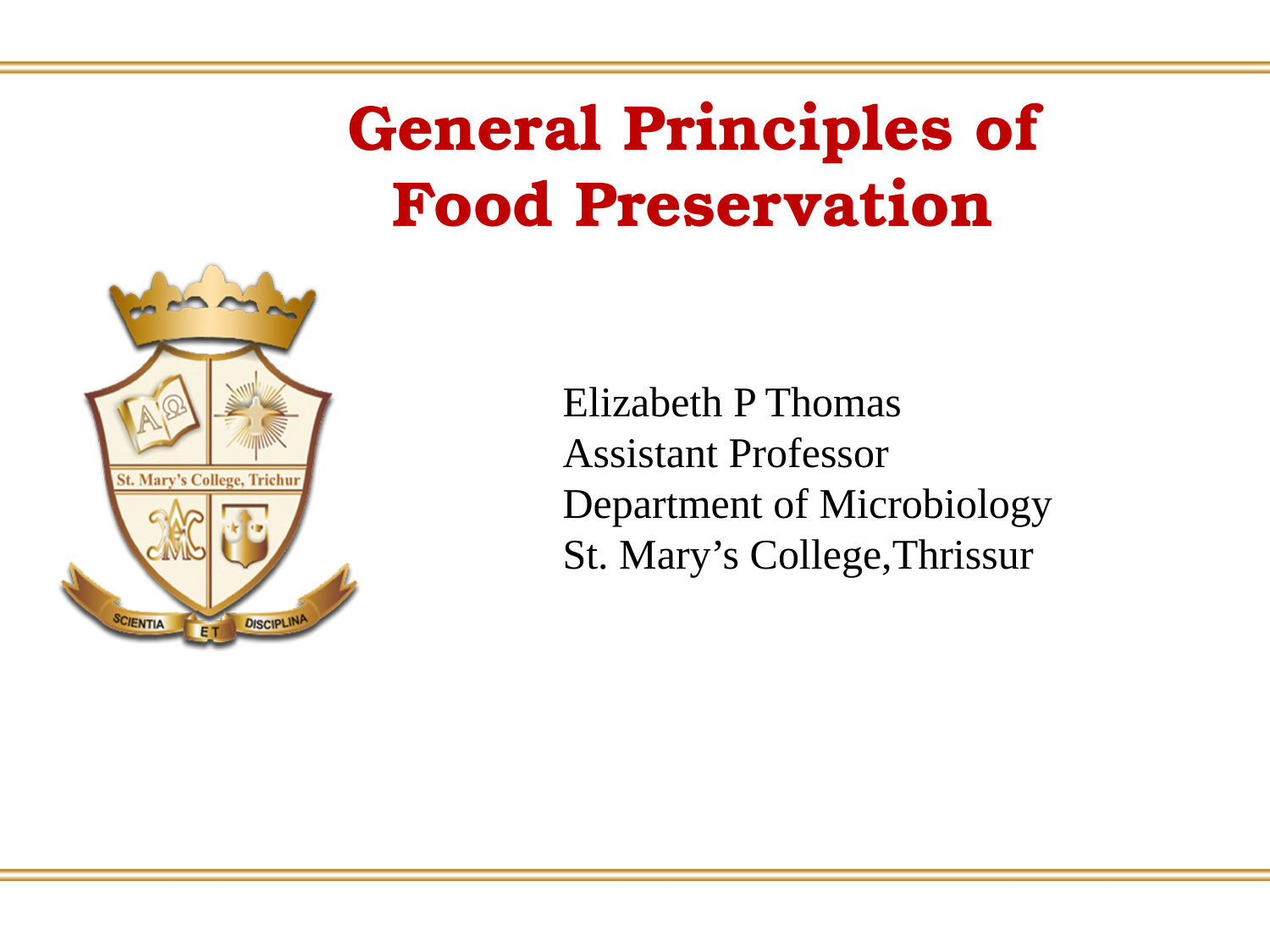

General Principles of Food Preservation
Elizabeth P Thomas
Assistant Professor
Department of Microbiology
St. Mary’s College,Thrissur